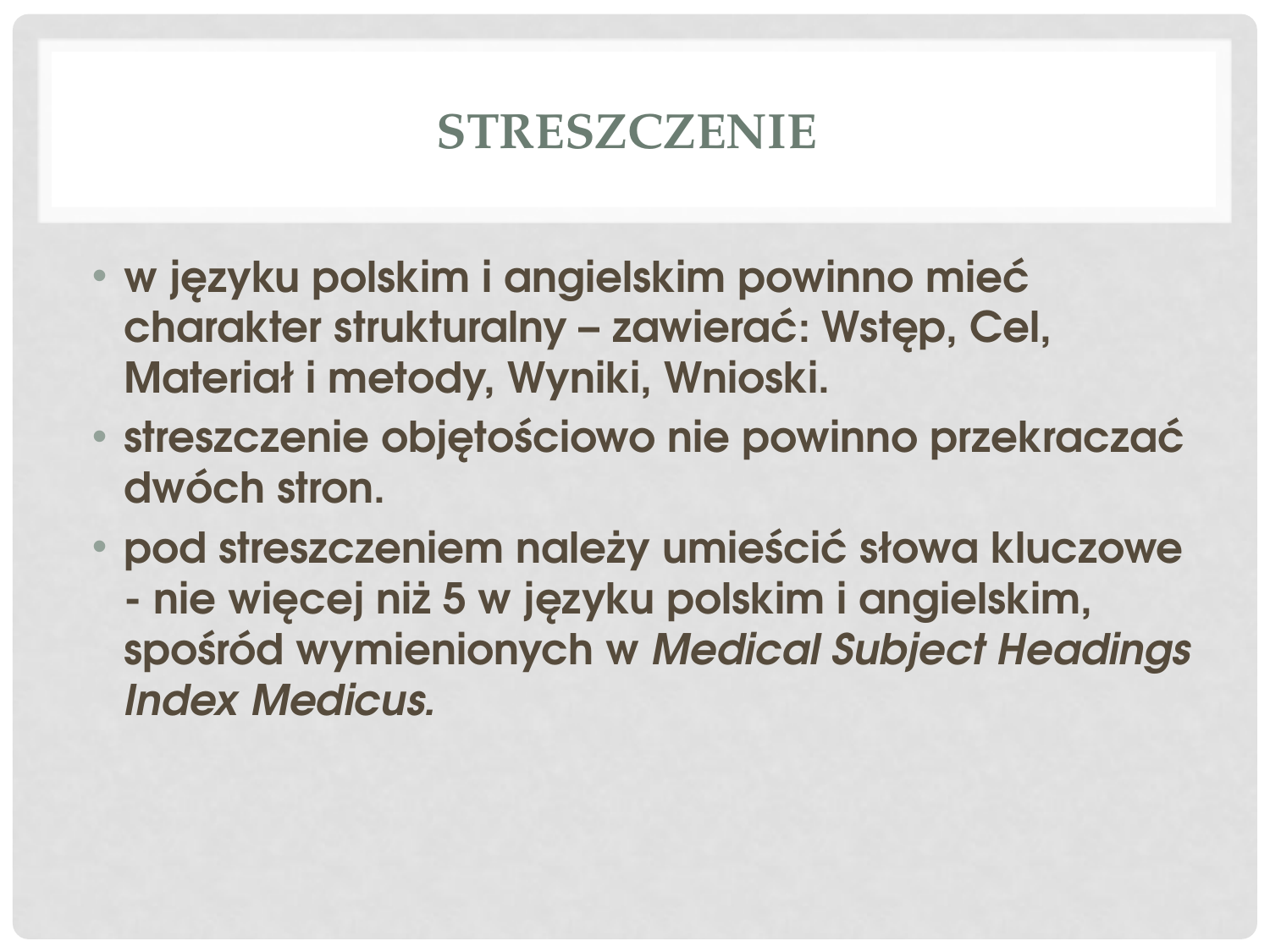

# STRESZCZENIE
w języku polskim i angielskim powinno mieć charakter strukturalny – zawierać: Wstęp, Cel, Materiał i metody, Wyniki, Wnioski.
streszczenie objętościowo nie powinno przekraczać dwóch stron.
pod streszczeniem należy umieścić słowa kluczowe - nie więcej niż 5 w języku polskim i angielskim, spośród wymienionych w Medical Subject Headings Index Medicus.